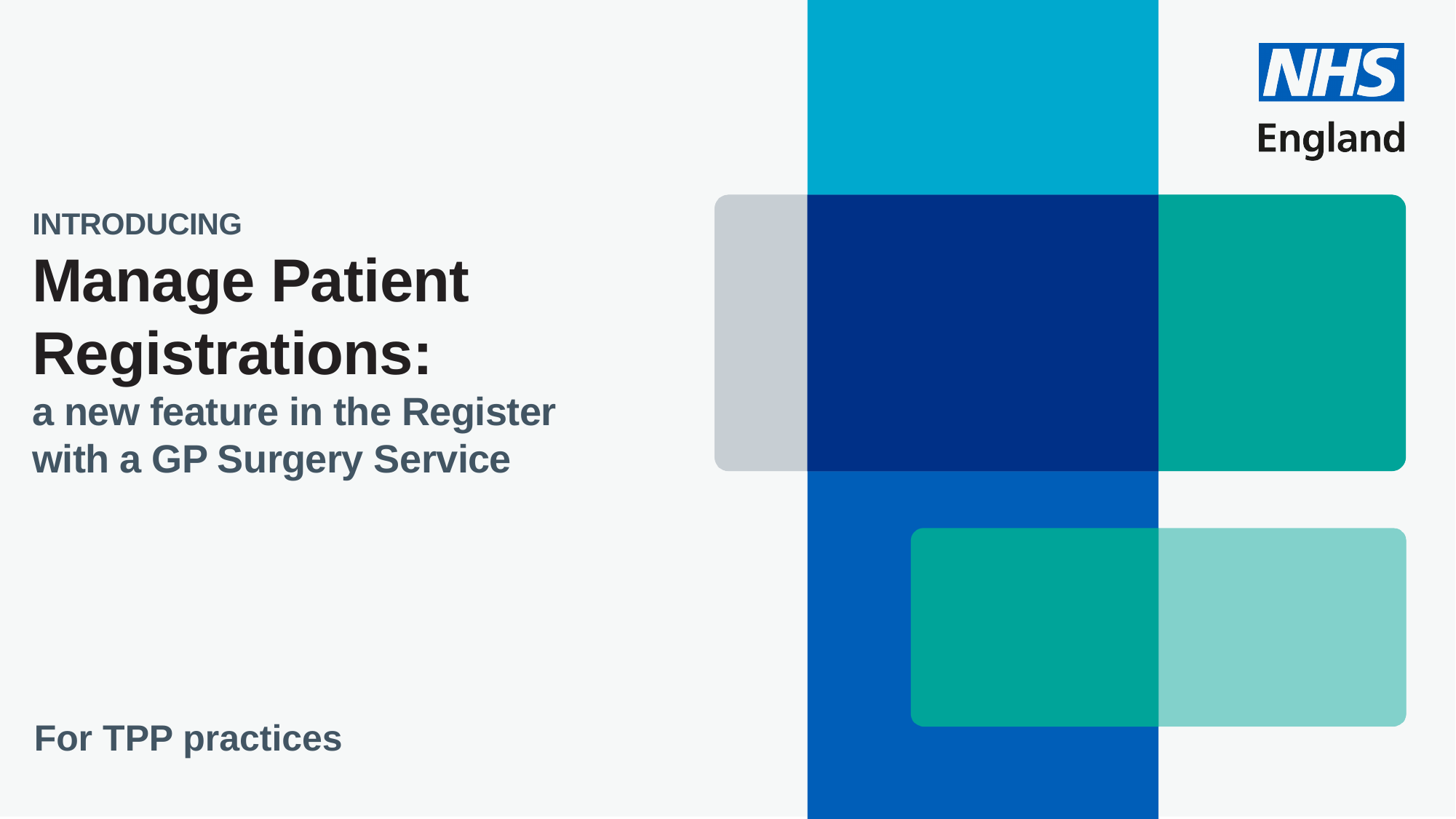

# INTRODUCING Manage Patient Registrations: a new feature in the Register with a GP Surgery Service
For TPP practices